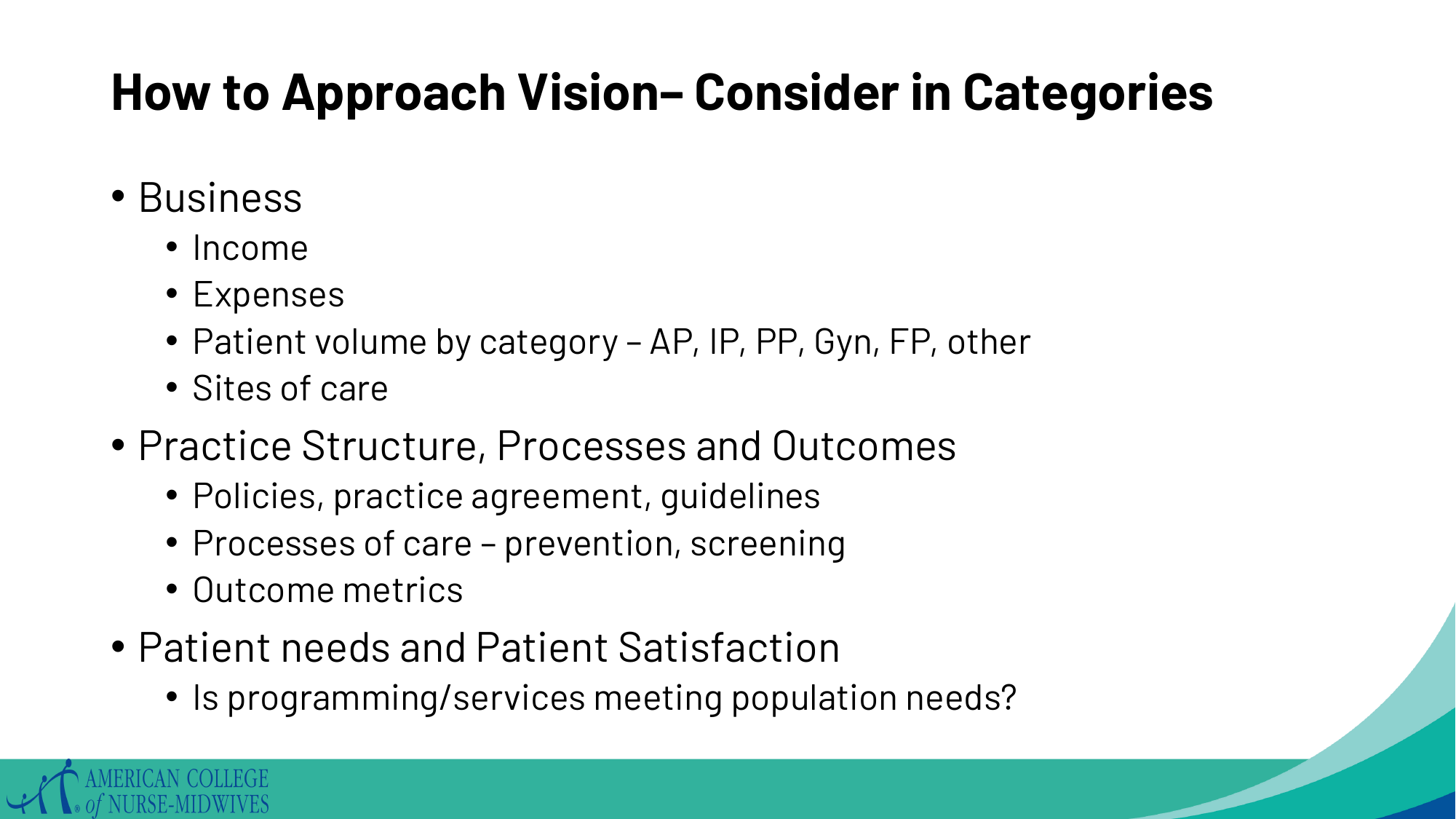

# How to Approach Vision– Consider in Categories
Business
Income
Expenses
Patient volume by category – AP, IP, PP, Gyn, FP, other
Sites of care
Practice Structure, Processes and Outcomes
Policies, practice agreement, guidelines
Processes of care – prevention, screening
Outcome metrics
Patient needs and Patient Satisfaction
Is programming/services meeting population needs?